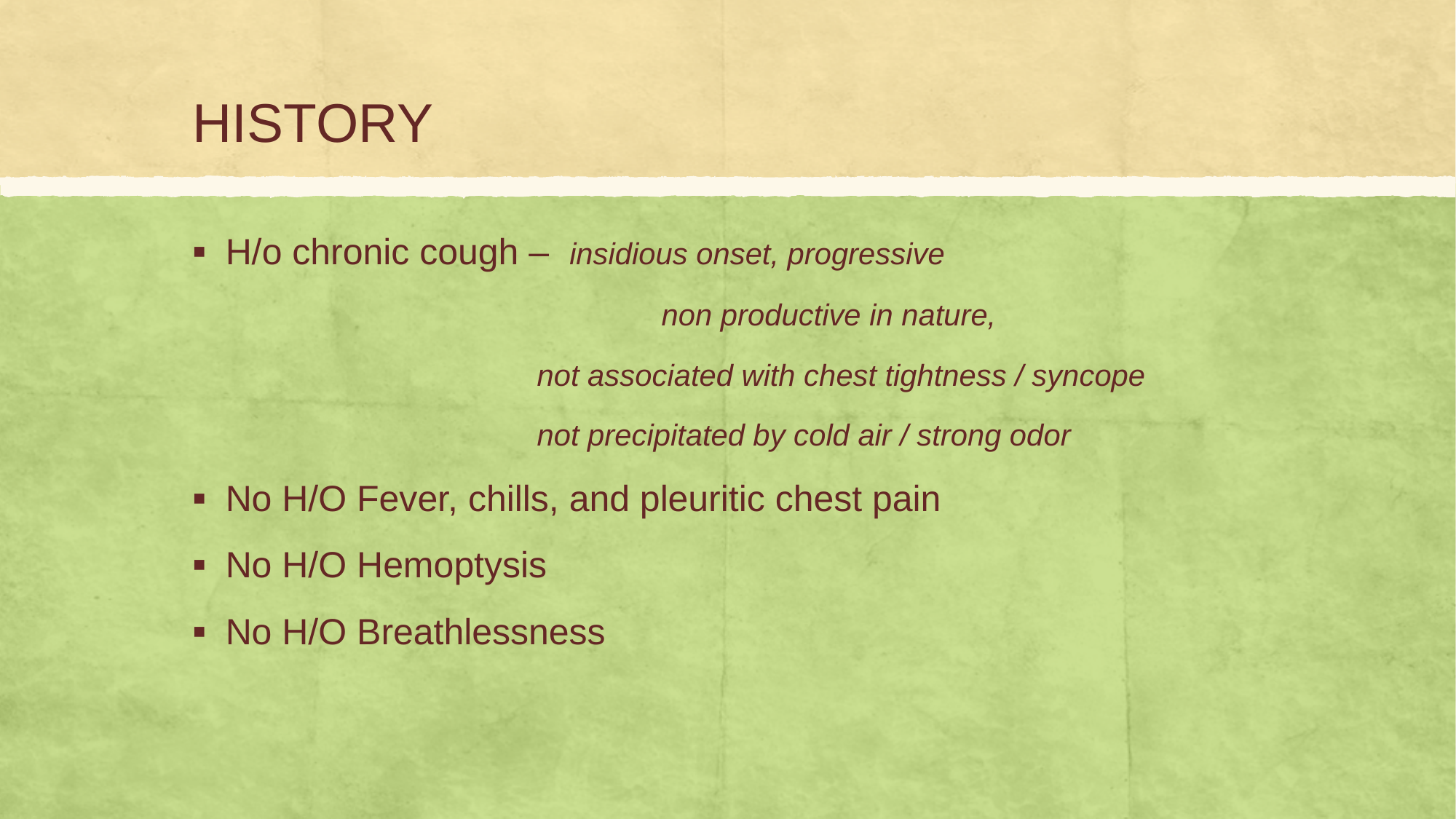

# HISTORY
H/o chronic cough –  insidious onset, progressive
                                                        non productive in nature,
			  not associated with chest tightness / syncope
			  not precipitated by cold air / strong odor
No H/O Fever, chills, and pleuritic chest pain
No H/O Hemoptysis
No H/O Breathlessness